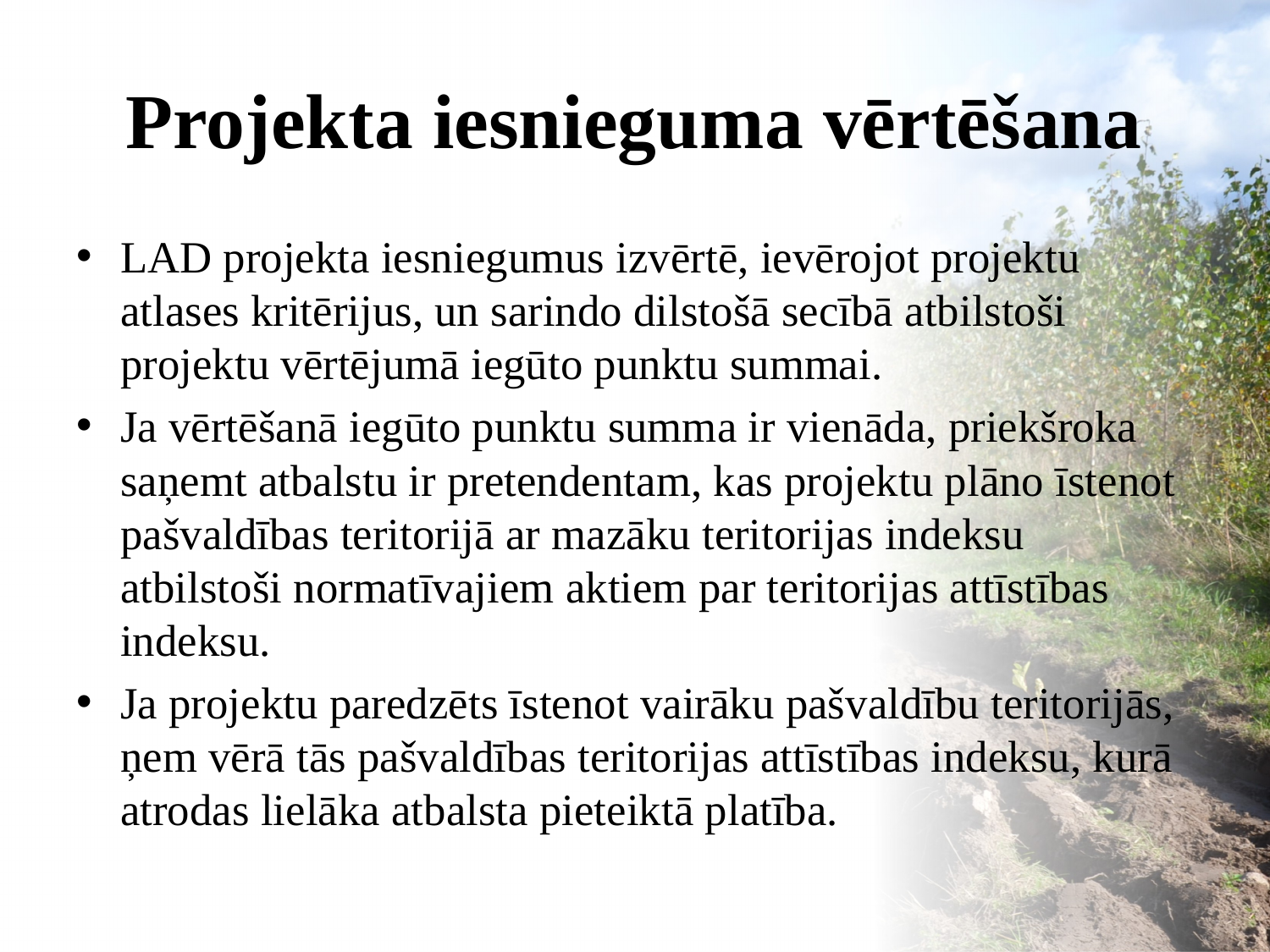

# Projekta iesnieguma vērtēšana
LAD projekta iesniegumus izvērtē, ievērojot projektu atlases kritērijus, un sarindo dilstošā secībā atbilstoši projektu vērtējumā iegūto punktu summai.
Ja vērtēšanā iegūto punktu summa ir vienāda, priekšroka saņemt atbalstu ir pretendentam, kas projektu plāno īstenot pašvaldības teritorijā ar mazāku teritorijas indeksu atbilstoši normatīvajiem aktiem par teritorijas attīstības indeksu.
Ja projektu paredzēts īstenot vairāku pašvaldību teritorijās, ņem vērā tās pašvaldības teritorijas attīstības indeksu, kurā atrodas lielāka atbalsta pieteiktā platība.